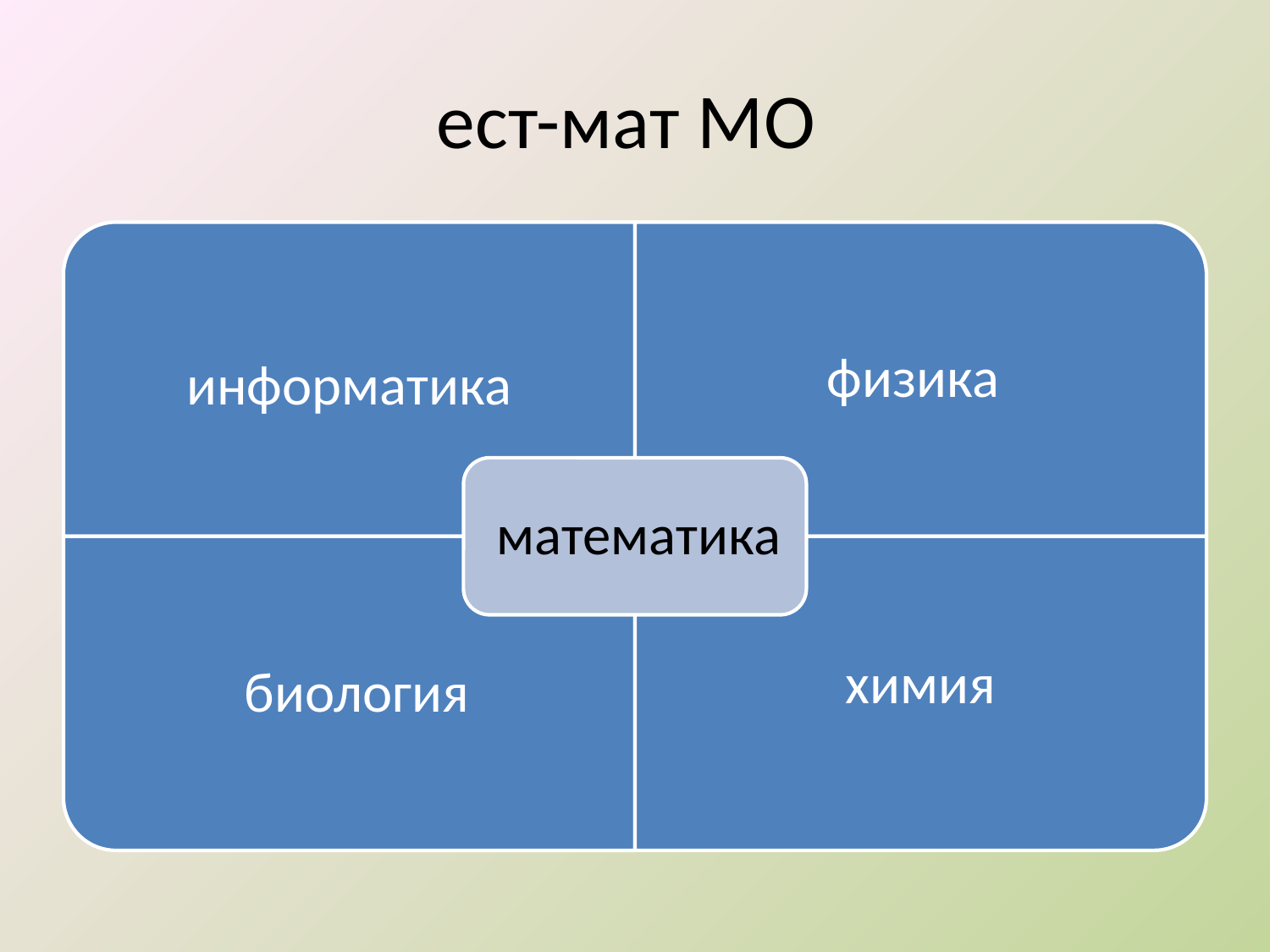

# ест-мат МО
информатика
физика
биология
химия
математика